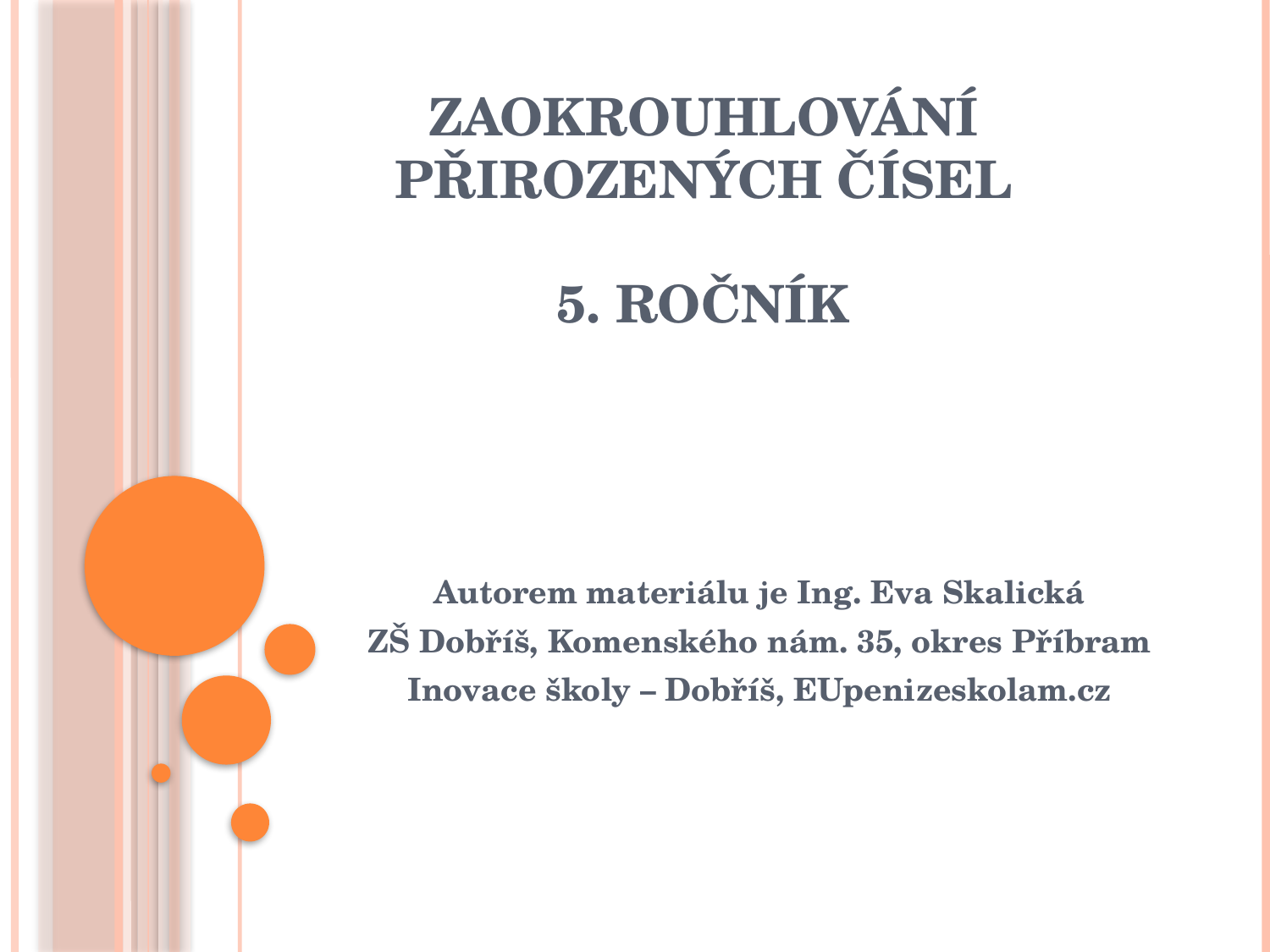

# Zaokrouhlování přirozených čísel 5. ročník
Autorem materiálu je Ing. Eva Skalická
ZŠ Dobříš, Komenského nám. 35, okres Příbram
Inovace školy – Dobříš, EUpenizeskolam.cz